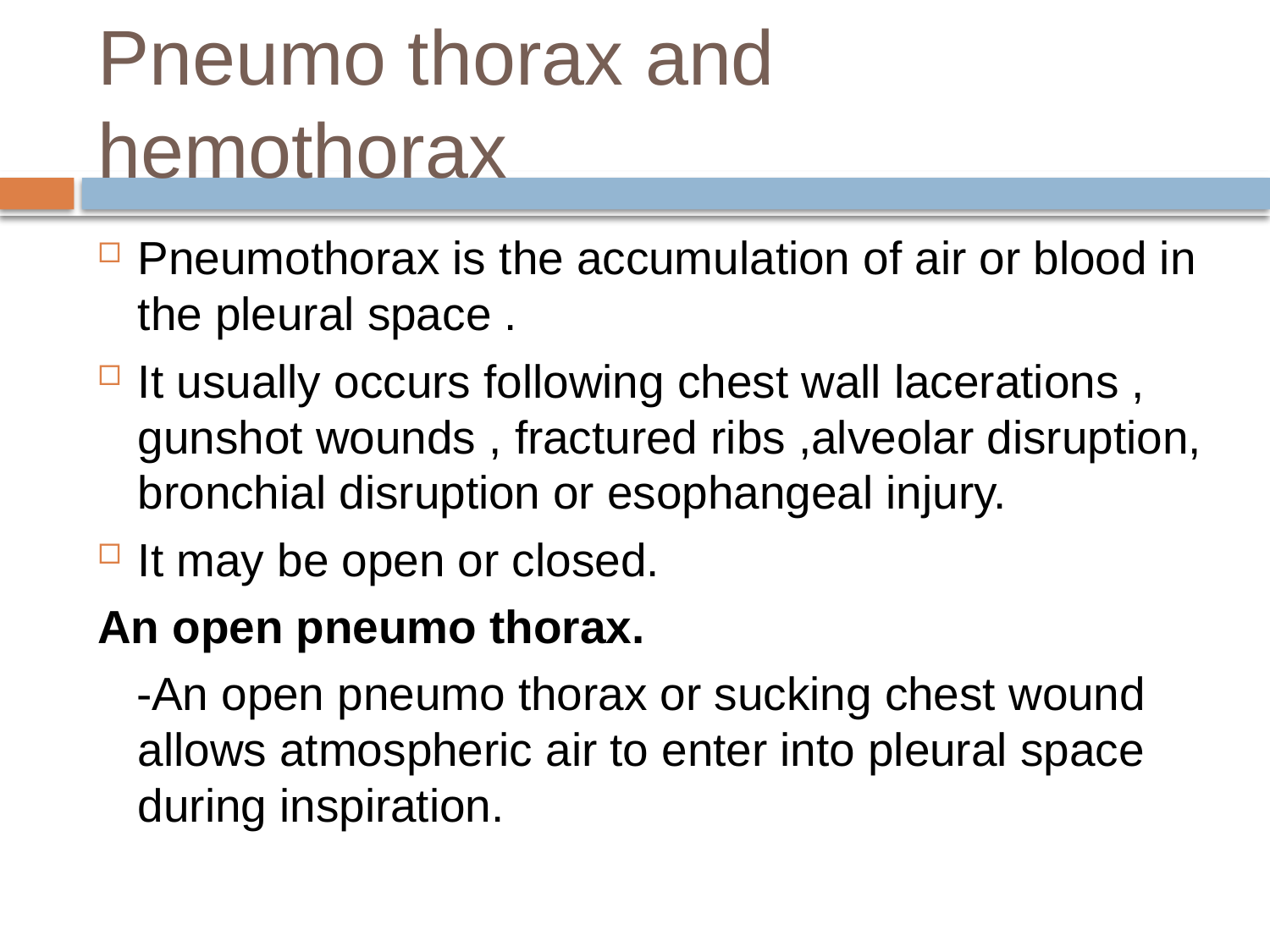

# Pneumo thorax and hemothorax
Pneumothorax is the accumulation of air or blood in the pleural space .
It usually occurs following chest wall lacerations , gunshot wounds , fractured ribs ,alveolar disruption, bronchial disruption or esophangeal injury.
It may be open or closed.
An open pneumo thorax.
   -An open pneumo thorax or sucking chest wound allows atmospheric air to enter into pleural space during inspiration.